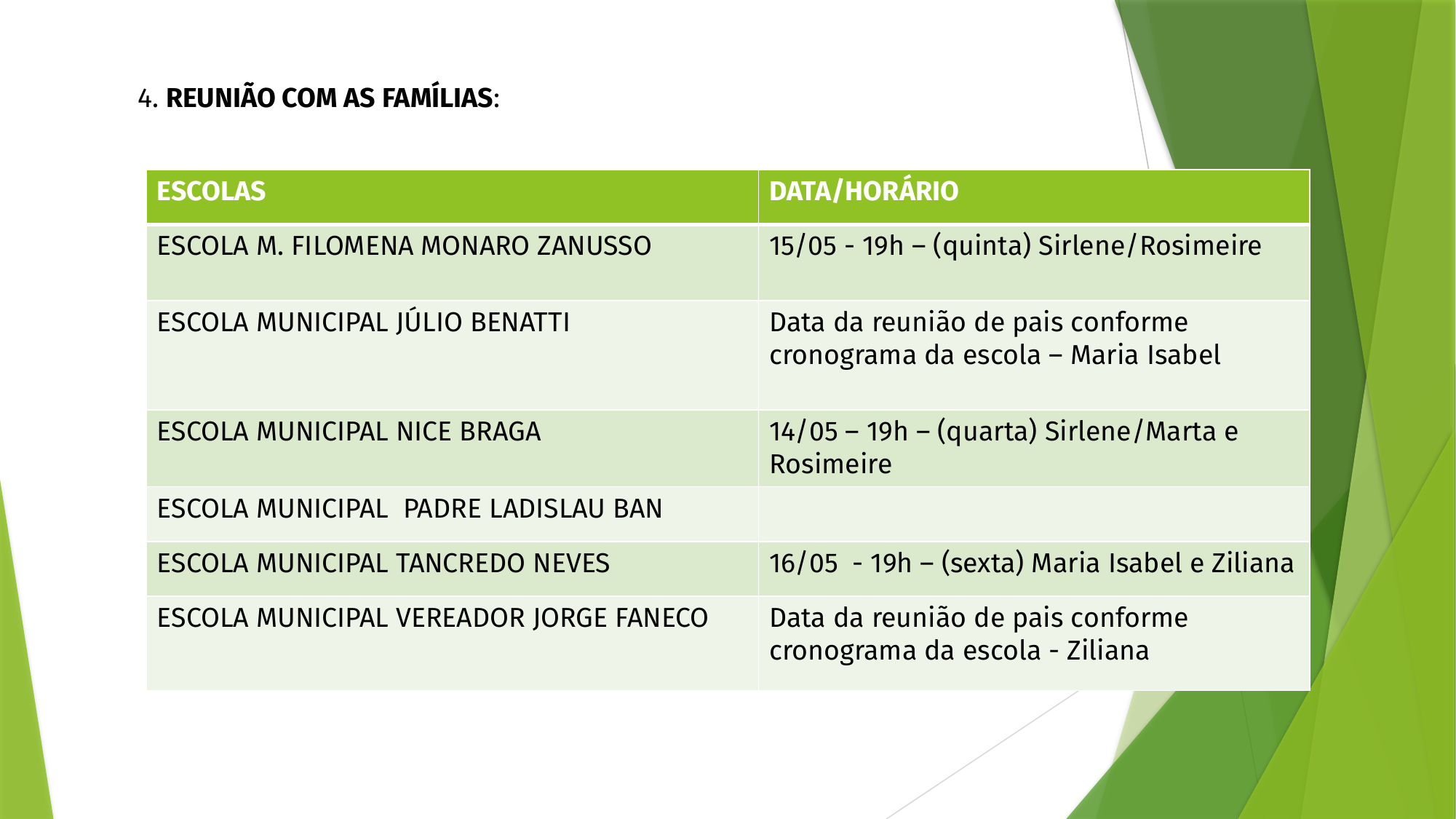

4. REUNIÃO COM AS FAMÍLIAS:
| ESCOLAS | DATA/HORÁRIO |
| --- | --- |
| ESCOLA M. FILOMENA MONARO ZANUSSO | 15/05 - 19h – (quinta) Sirlene/Rosimeire |
| ESCOLA MUNICIPAL JÚLIO BENATTI | Data da reunião de pais conforme cronograma da escola – Maria Isabel |
| ESCOLA MUNICIPAL NICE BRAGA | 14/05 – 19h – (quarta) Sirlene/Marta e Rosimeire |
| ESCOLA MUNICIPAL PADRE LADISLAU BAN |  |
| ESCOLA MUNICIPAL TANCREDO NEVES | 16/05 - 19h – (sexta) Maria Isabel e Ziliana |
| ESCOLA MUNICIPAL VEREADOR JORGE FANECO | Data da reunião de pais conforme cronograma da escola - Ziliana |